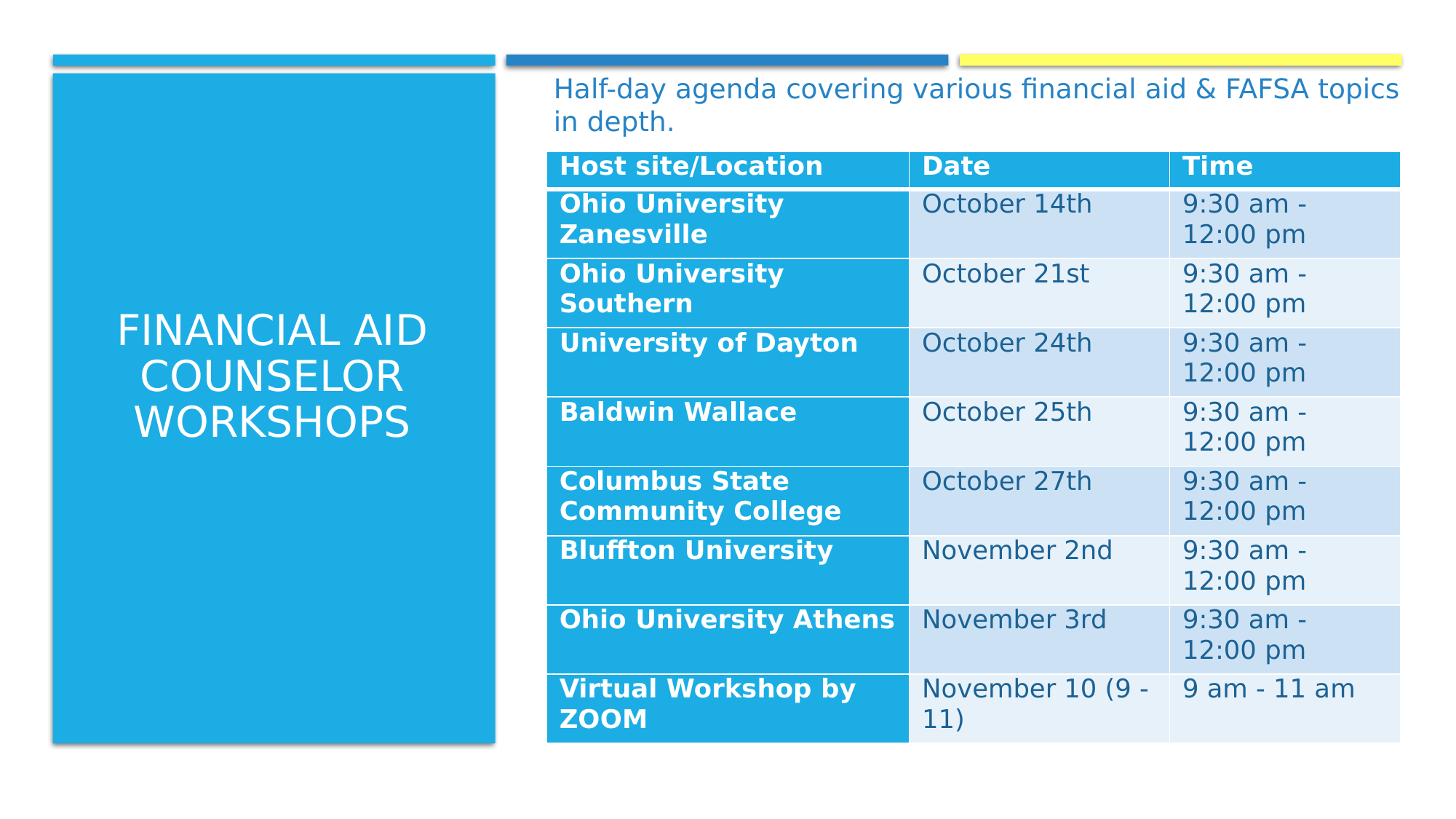

Half-day agenda covering various financial aid & FAFSA topics in depth.

| Host site/Location | Date | Time |
| --- | --- | --- |
| Ohio University Zanesville | October 14th | 9:30 am - 12:00 pm |
| Ohio University Southern | October 21st | 9:30 am - 12:00 pm |
| University of Dayton | October 24th | 9:30 am - 12:00 pm |
| Baldwin Wallace | October 25th | 9:30 am - 12:00 pm |
| Columbus State Community College | October 27th | 9:30 am - 12:00 pm |
| Bluffton University | November 2nd | 9:30 am - 12:00 pm |
| Ohio University Athens | November 3rd | 9:30 am - 12:00 pm |
| Virtual Workshop by ZOOM | November 10 (9 - 11) | 9 am - 11 am |
# Financial aid counselor workshops